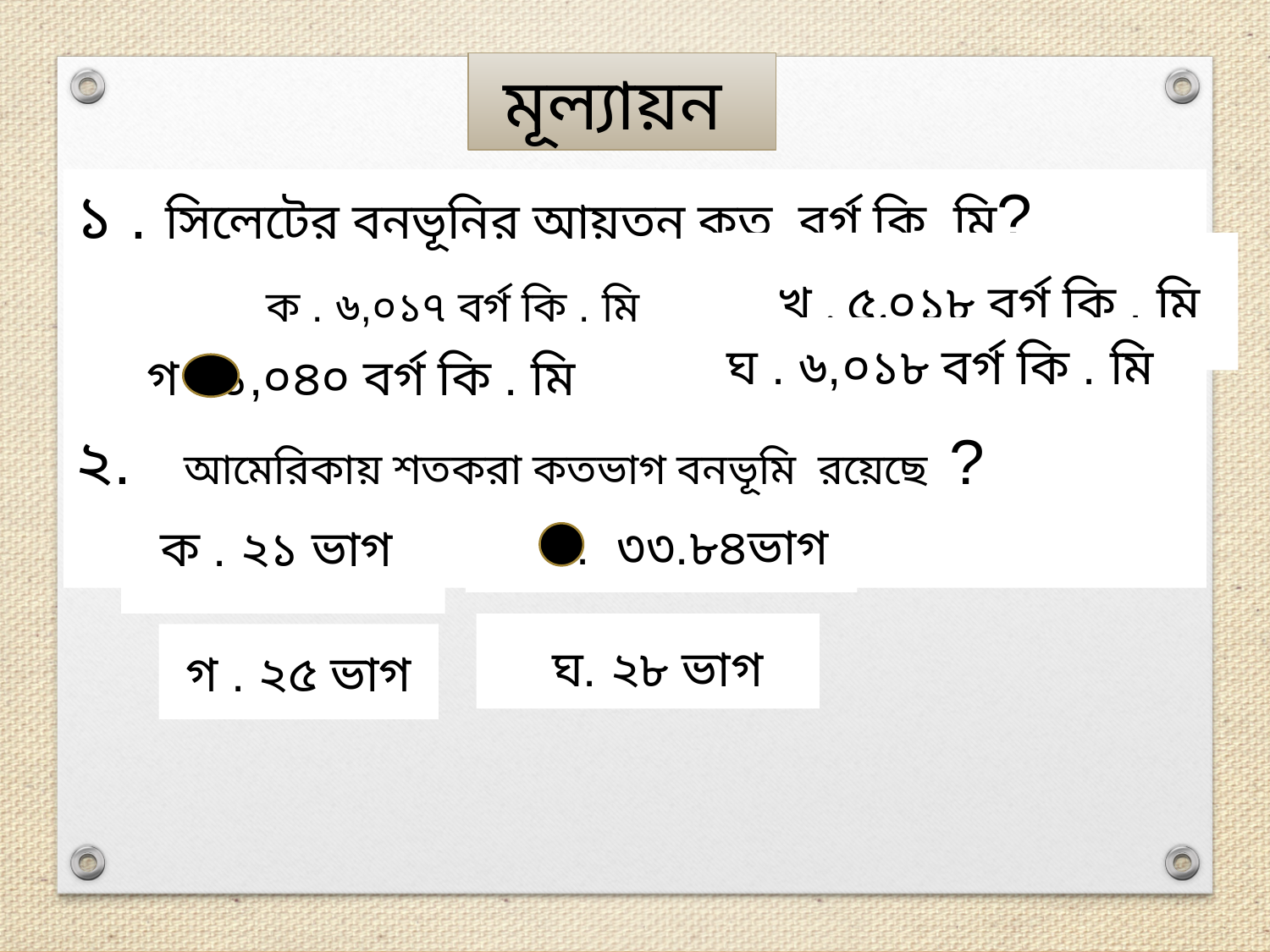

মূল্যায়ন
১ . সিলেটের বনভূনির আয়তন কত  বর্গ কি .মি?
	ক . ৬,০১৭ বর্গ কি . মি

২.   আমেরিকায় শতকরা কতভাগ বনভূমি  রয়েছে  ?

খ . ৫,০১৮ বর্গ কি . মি
ঘ . ৬,০১৮ বর্গ কি . মি
গ . ১,০৪০ বর্গ কি . মি

খ.  ৩৩.৮৪ভাগ
ক . ২১ ভাগ

ঘ. ২৮ ভাগ
গ . ২৫ ভাগ